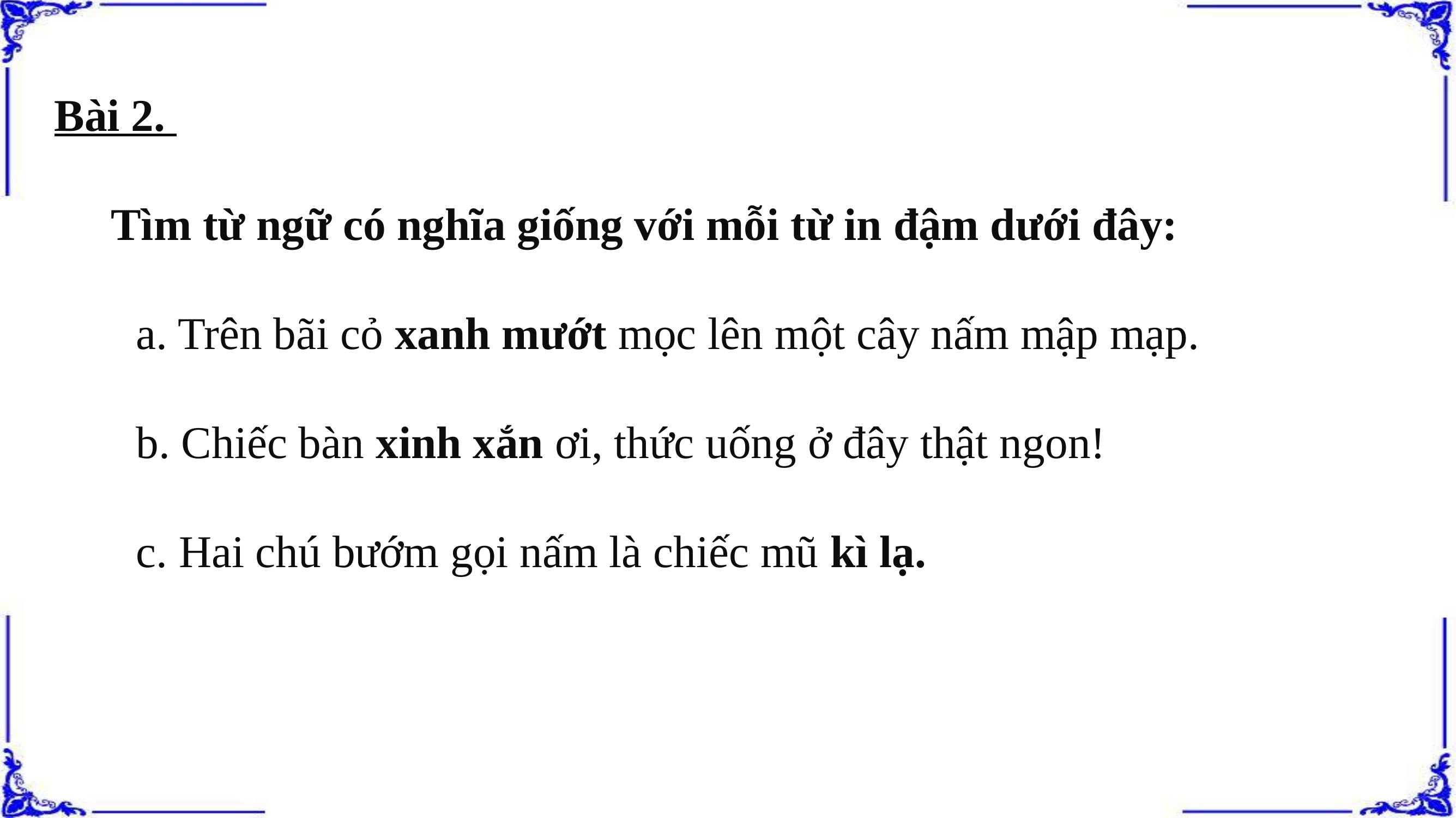

Bài 2.

     Tìm từ ngữ có nghĩa giống với mỗi từ in đậm dưới đây:

	a. Trên bãi cỏ xanh mướt mọc lên một cây nấm mập mạp.

	b. Chiếc bàn xinh xắn ơi, thức uống ở đây thật ngon!

	c. Hai chú bướm gọi nấm là chiếc mũ kì lạ.